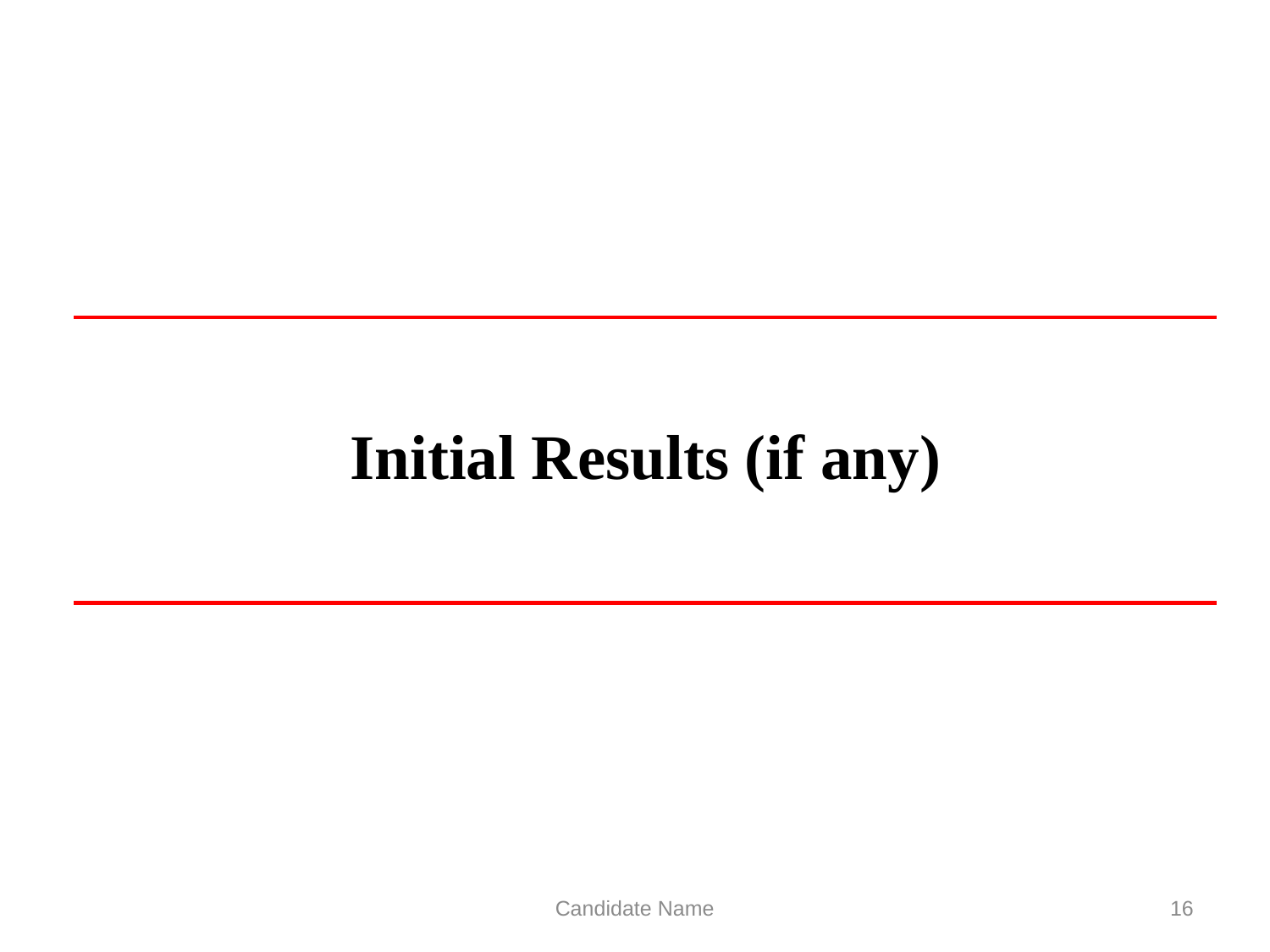

# Initial Results (if any)
Candidate Name
16